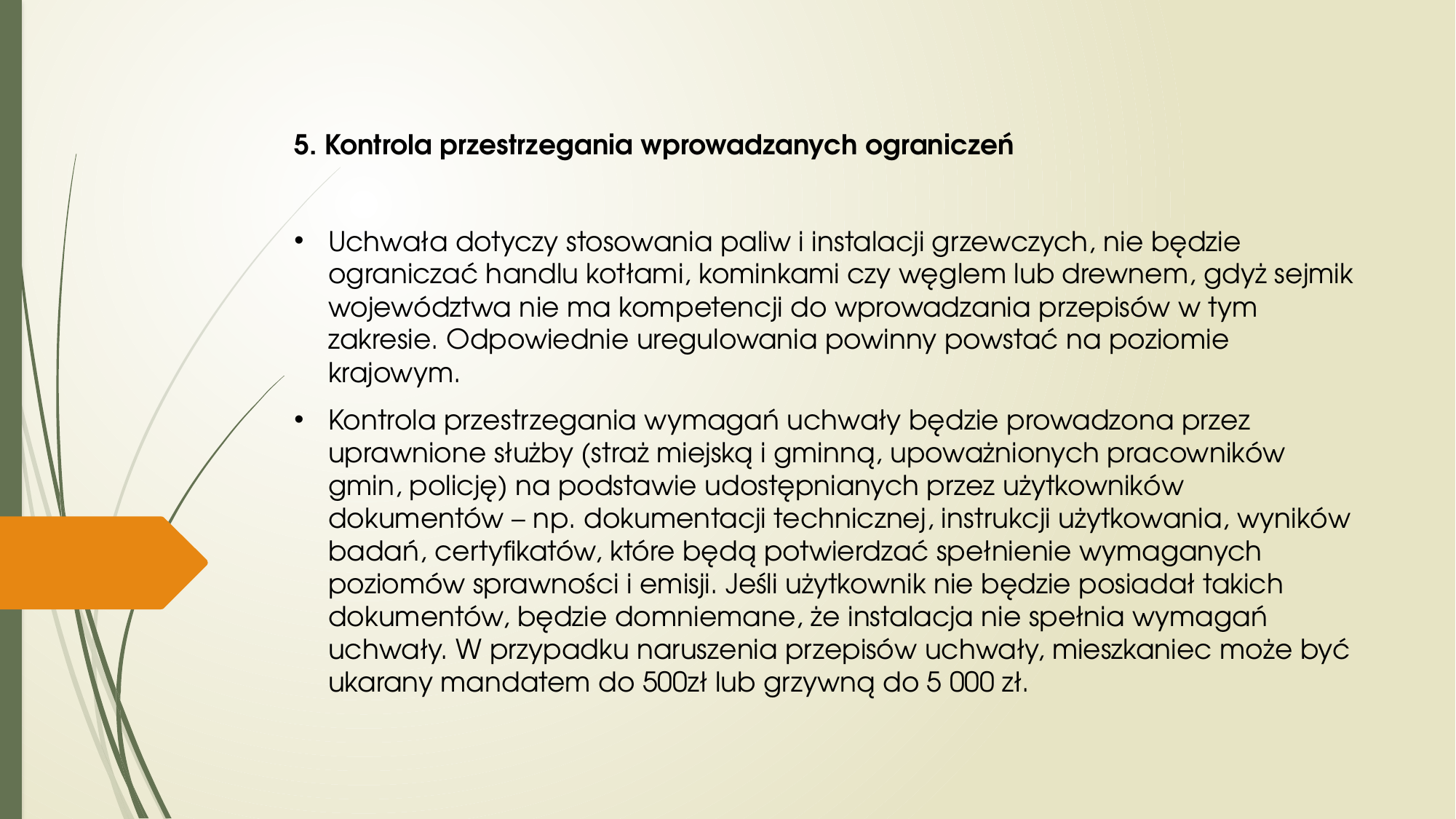

# 5. Kontrola przestrzegania wprowadzanych ograniczeń
Uchwała dotyczy stosowania paliw i instalacji grzewczych, nie będzie ograniczać handlu kotłami, kominkami czy węglem lub drewnem, gdyż sejmik województwa nie ma kompetencji do wprowadzania przepisów w tym zakresie. Odpowiednie uregulowania powinny powstać na poziomie krajowym.
Kontrola przestrzegania wymagań uchwały będzie prowadzona przez uprawnione służby (straż miejską i gminną, upoważnionych pracowników gmin, policję) na podstawie udostępnianych przez użytkowników dokumentów – np. dokumentacji technicznej, instrukcji użytkowania, wyników badań, certyfikatów, które będą potwierdzać spełnienie wymaganych poziomów sprawności i emisji. Jeśli użytkownik nie będzie posiadał takich dokumentów, będzie domniemane, że instalacja nie spełnia wymagań uchwały. W przypadku naruszenia przepisów uchwały, mieszkaniec może być ukarany mandatem do 500zł lub grzywną do 5 000 zł.